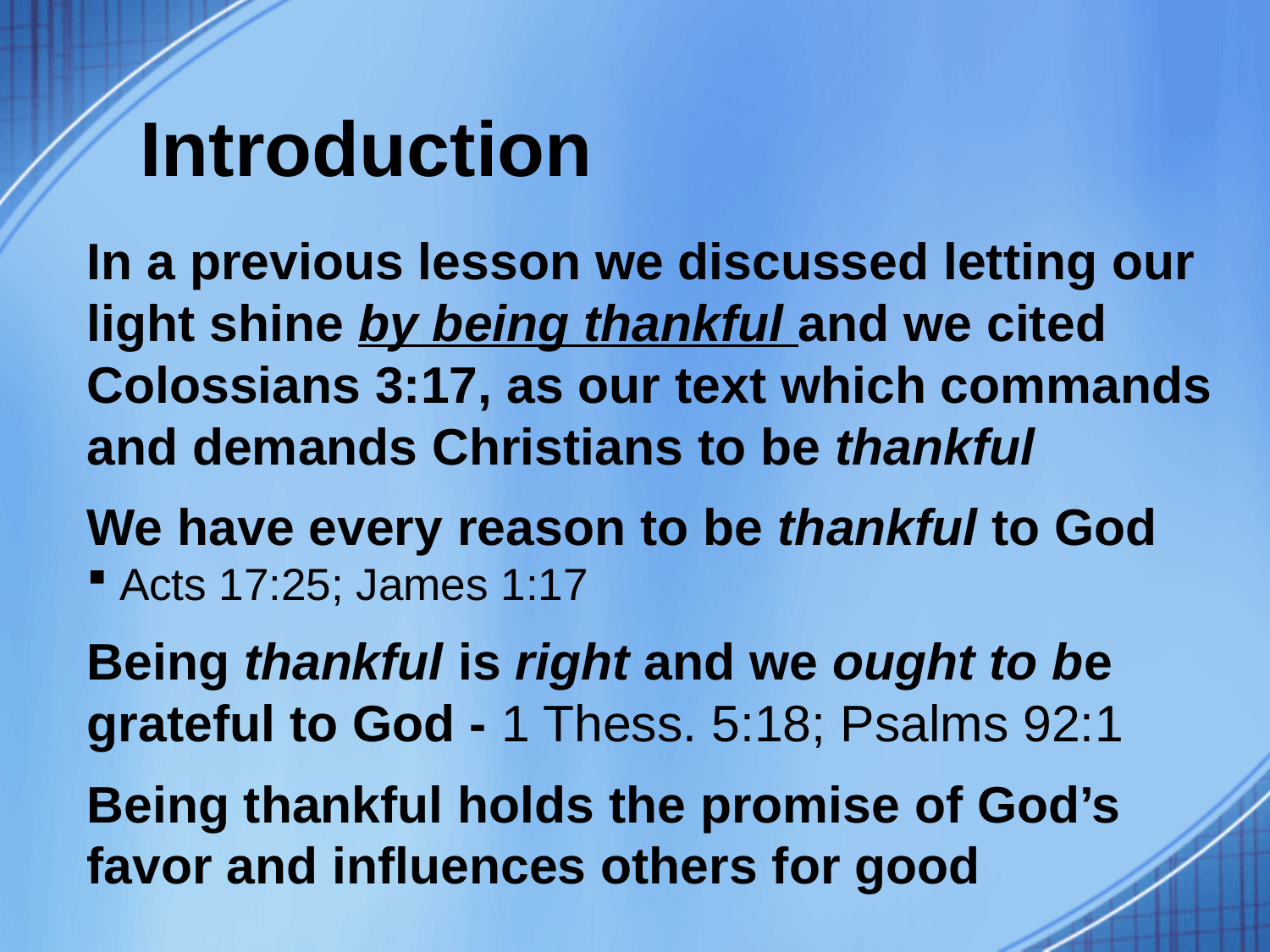

# Introduction
In a previous lesson we discussed letting our light shine by being thankful and we cited Colossians 3:17, as our text which commands and demands Christians to be thankful
We have every reason to be thankful to God
Acts 17:25; James 1:17
Being thankful is right and we ought to be grateful to God - 1 Thess. 5:18; Psalms 92:1
Being thankful holds the promise of God’s favor and influences others for good